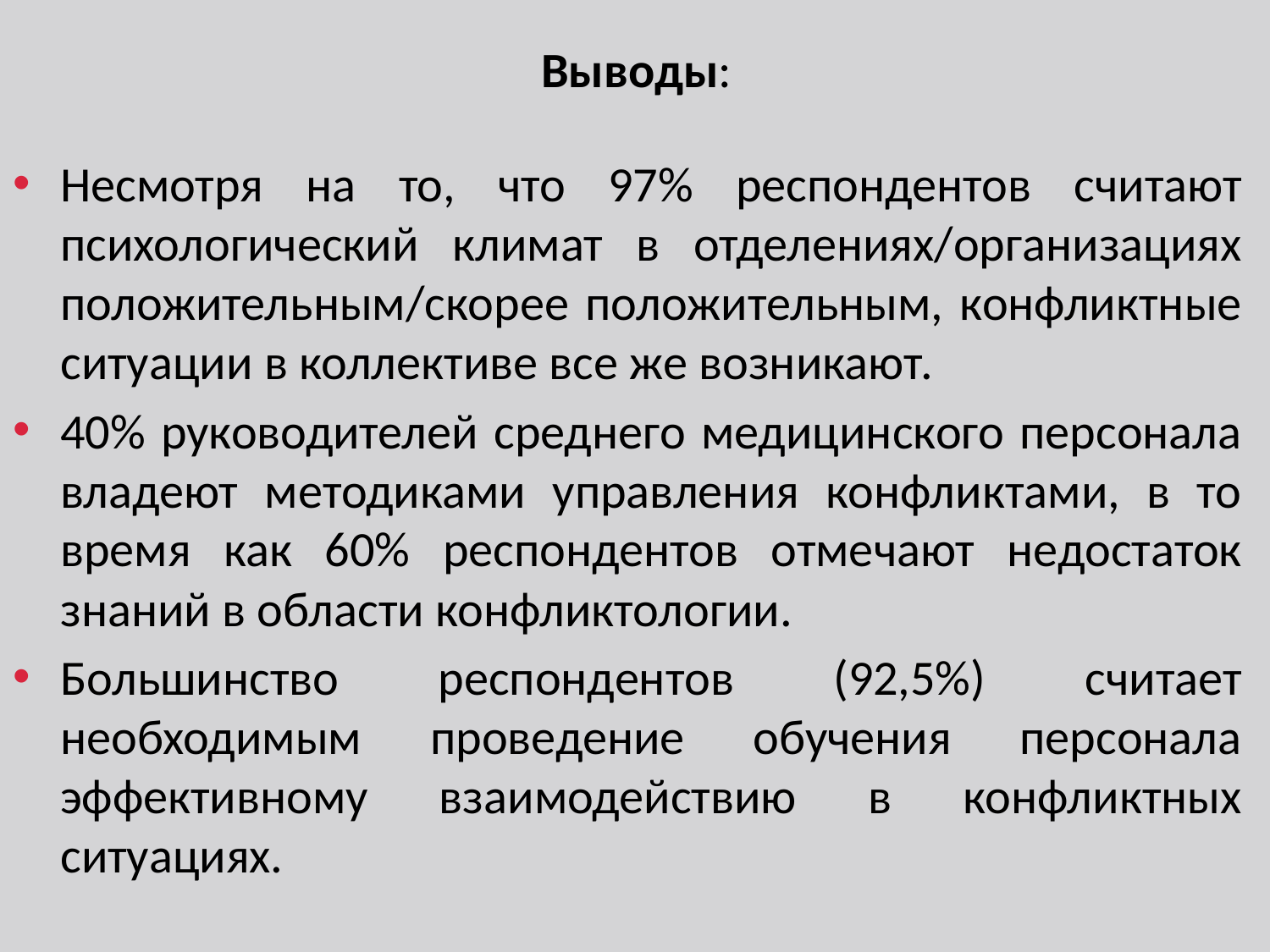

# Выводы:
Несмотря на то, что 97% респондентов считают психологический климат в отделениях/организациях положительным/скорее положительным, конфликтные ситуации в коллективе все же возникают.
40% руководителей среднего медицинского персонала владеют методиками управления конфликтами, в то время как 60% респондентов отмечают недостаток знаний в области конфликтологии.
Большинство респондентов (92,5%) считает необходимым проведение обучения персонала эффективному взаимодействию в конфликтных ситуациях.